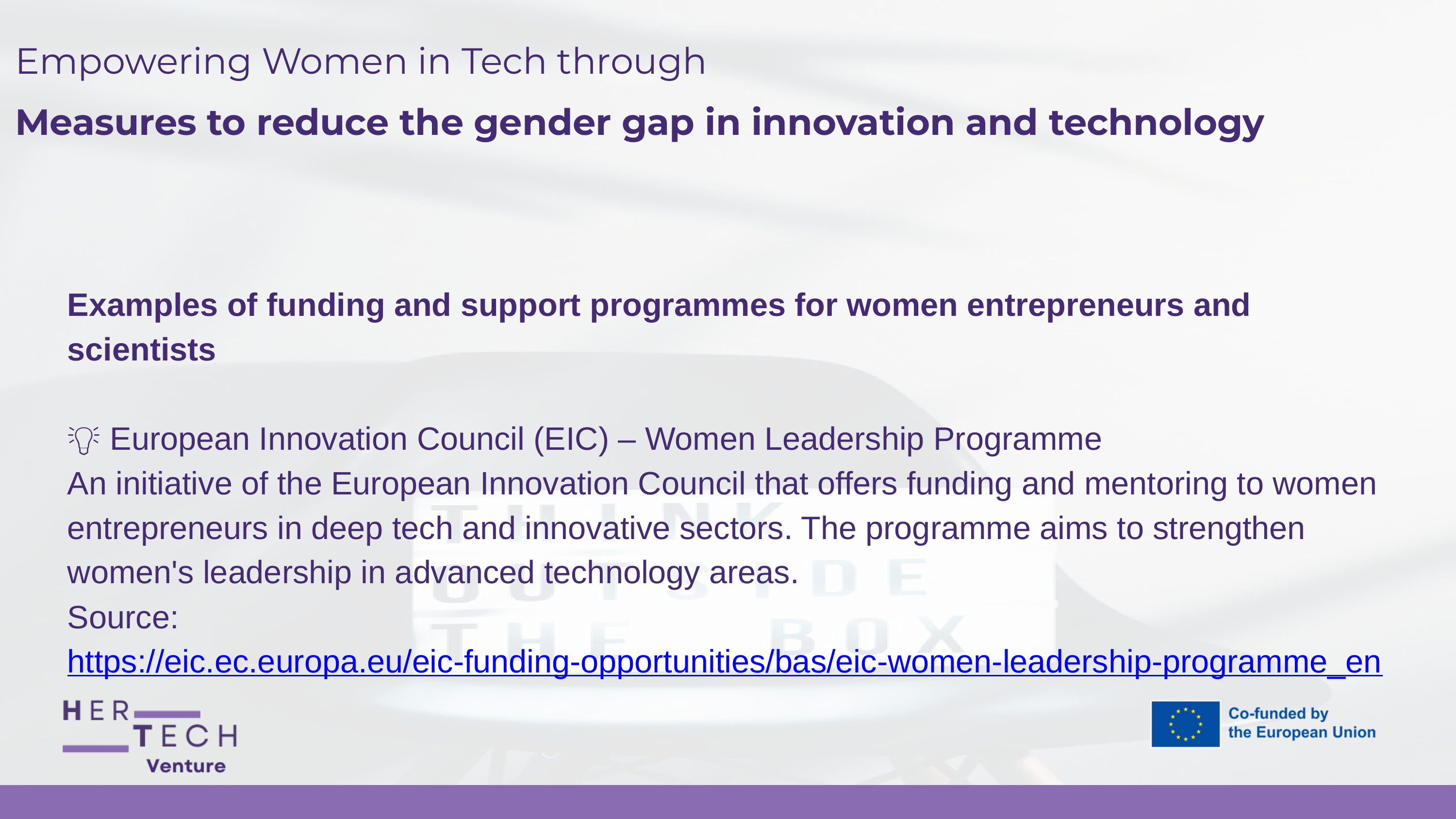

Empowering Women in Tech through
Measures to reduce the gender gap in innovation and technology
Examples of funding and support programmes for women entrepreneurs and scientists

💡 European Innovation Council (EIC) – Women Leadership Programme
An initiative of the European Innovation Council that offers funding and mentoring to women entrepreneurs in deep tech and innovative sectors. The programme aims to strengthen women's leadership in advanced technology areas.
Source: https://eic.ec.europa.eu/eic-funding-opportunities/bas/eic-women-leadership-programme_en